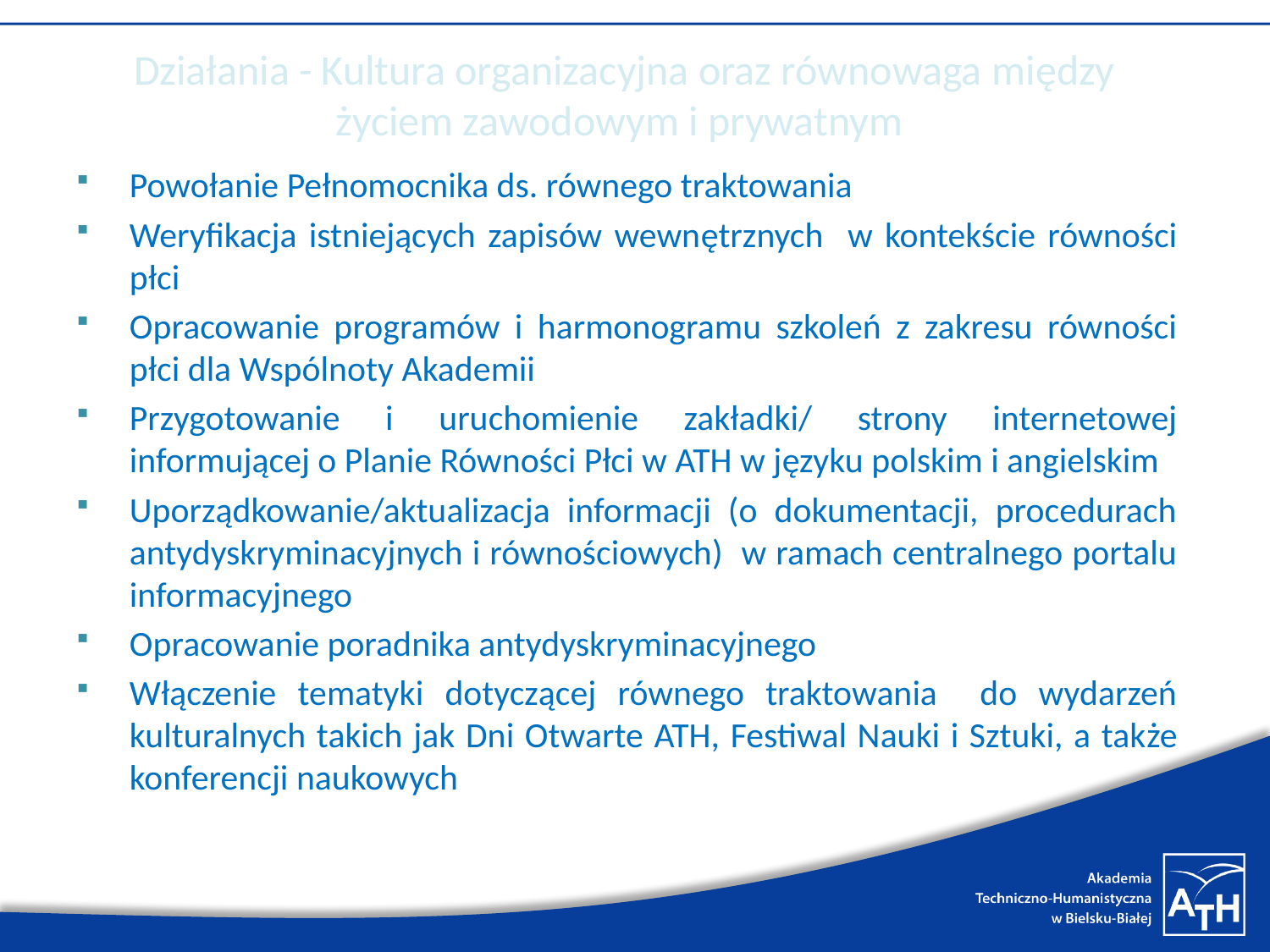

# Działania - Kultura organizacyjna oraz równowaga między życiem zawodowym i prywatnym
Powołanie Pełnomocnika ds. równego traktowania
Weryfikacja istniejących zapisów wewnętrznych  w kontekście równości płci
Opracowanie programów i harmonogramu szkoleń z zakresu równości płci dla Wspólnoty Akademii
Przygotowanie i uruchomienie zakładki/ strony internetowej informującej o Planie Równości Płci w ATH w języku polskim i angielskim
Uporządkowanie/aktualizacja informacji (o dokumentacji, procedurach antydyskryminacyjnych i równościowych)  w ramach centralnego portalu informacyjnego
Opracowanie poradnika antydyskryminacyjnego
Włączenie tematyki dotyczącej równego traktowania  do wydarzeń kulturalnych takich jak Dni Otwarte ATH, Festiwal Nauki i Sztuki, a także konferencji naukowych